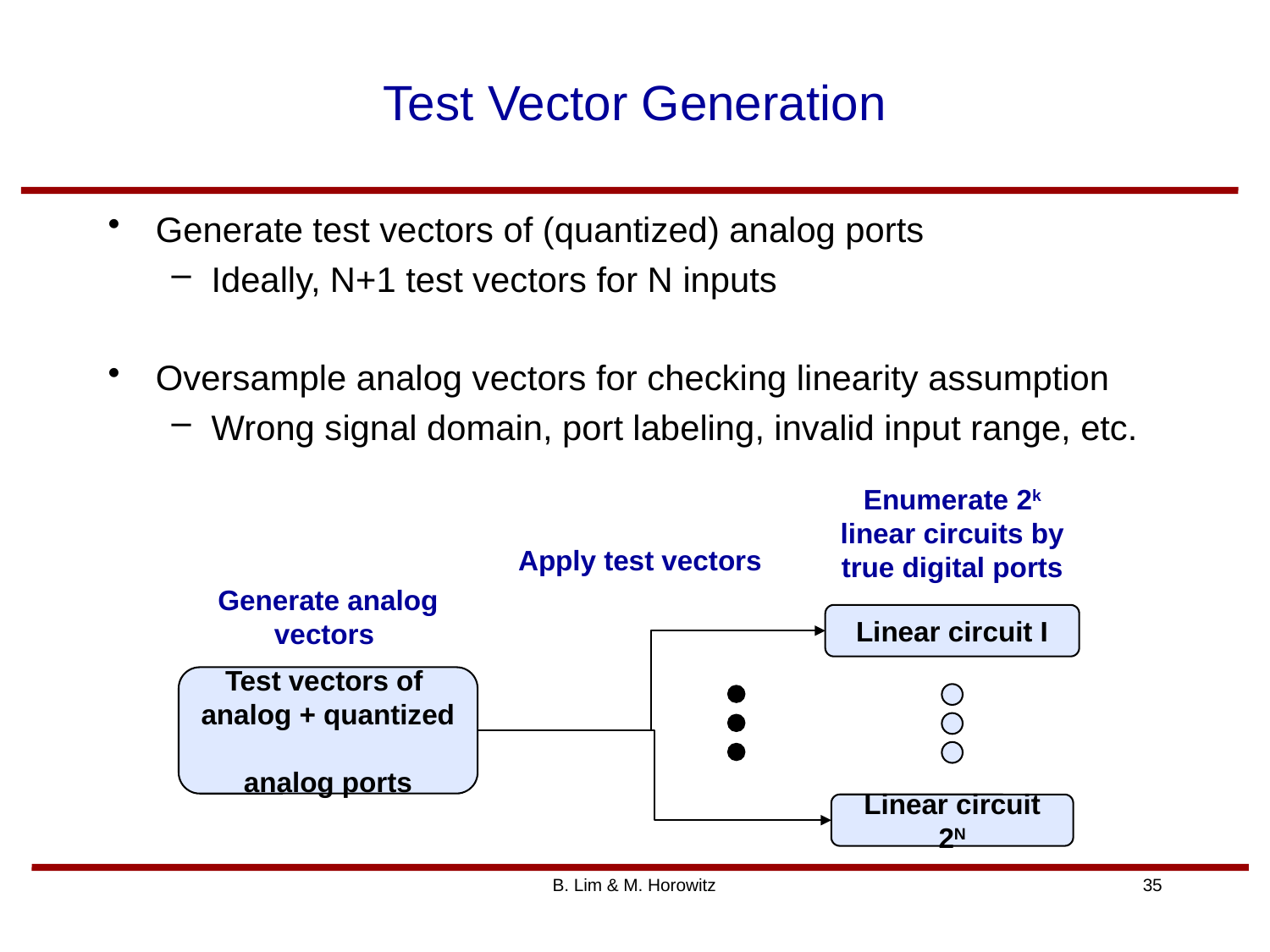

# Test Vector Generation
Generate test vectors of (quantized) analog ports
Ideally, N+1 test vectors for N inputs

Oversample analog vectors for checking linearity assumption
Wrong signal domain, port labeling, invalid input range, etc.
Enumerate 2k linear circuits by true digital ports
Apply test vectors
Generate analog vectors
Linear circuit I
Test vectors of
analog + quantized
analog ports

Linear circuit 2N